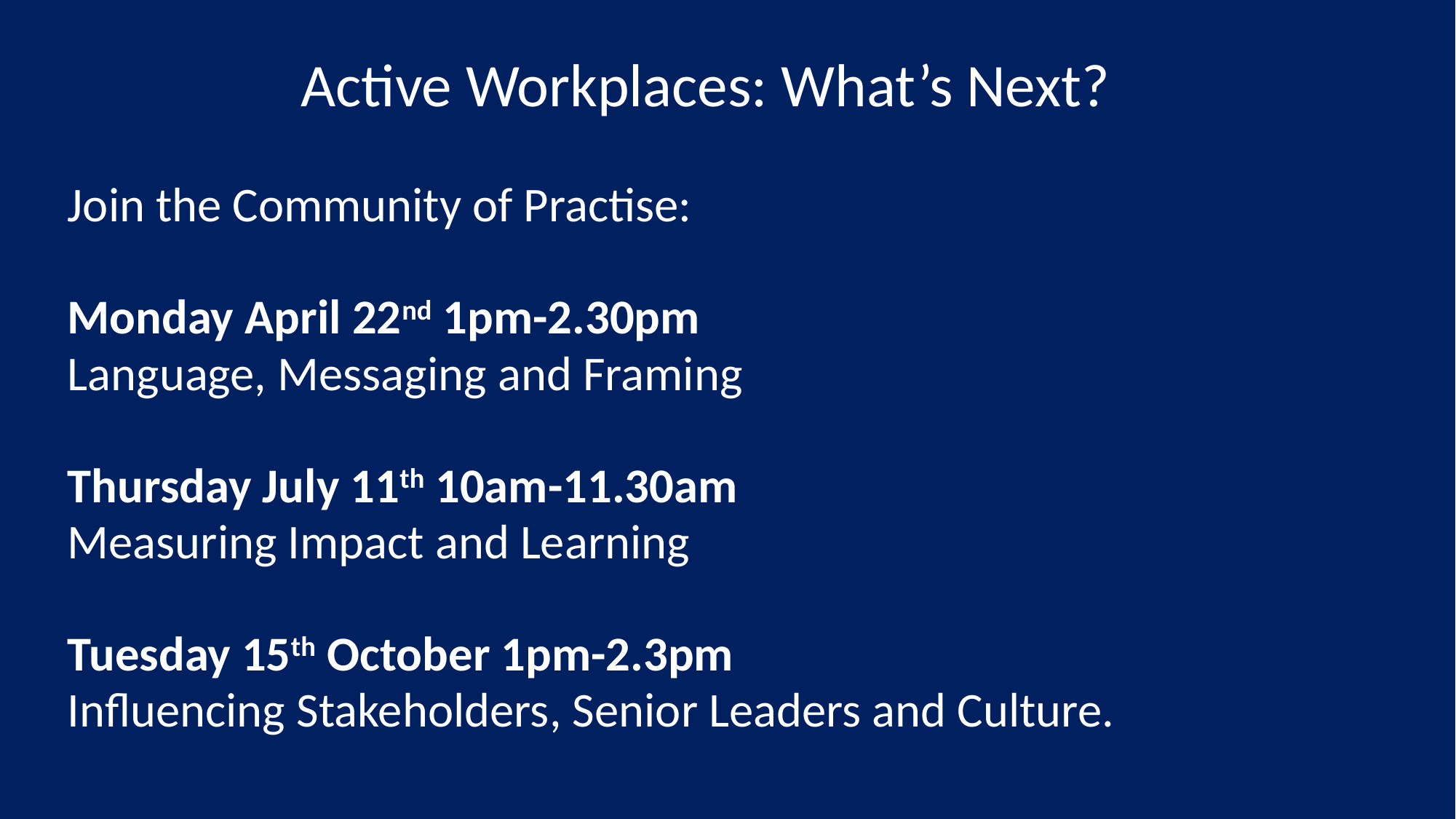

# Active Workplaces: What’s Next?
Join the Community of Practise:

Monday April 22nd 1pm-2.30pm
Language, Messaging and Framing

Thursday July 11th 10am-11.30am
Measuring Impact and Learning

Tuesday 15th October 1pm-2.3pm
Influencing Stakeholders, Senior Leaders and Culture.